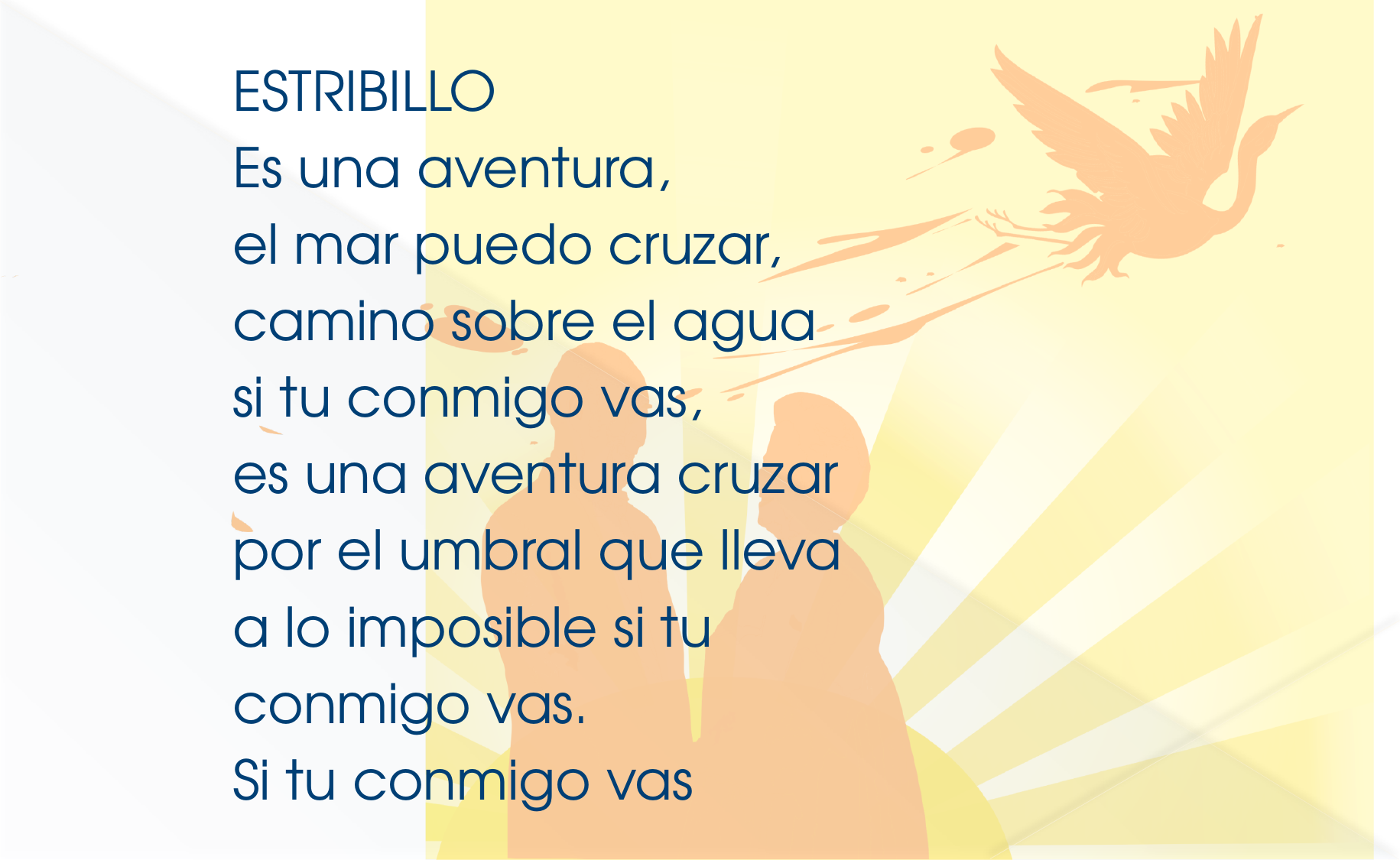

ESTRIBILLO
Es una aventura,
el mar puedo cruzar,
camino sobre el agua
si tu conmigo vas,
es una aventura cruzar
por el umbral que lleva
a lo imposible si tu
conmigo vas.
Si tu conmigo vas